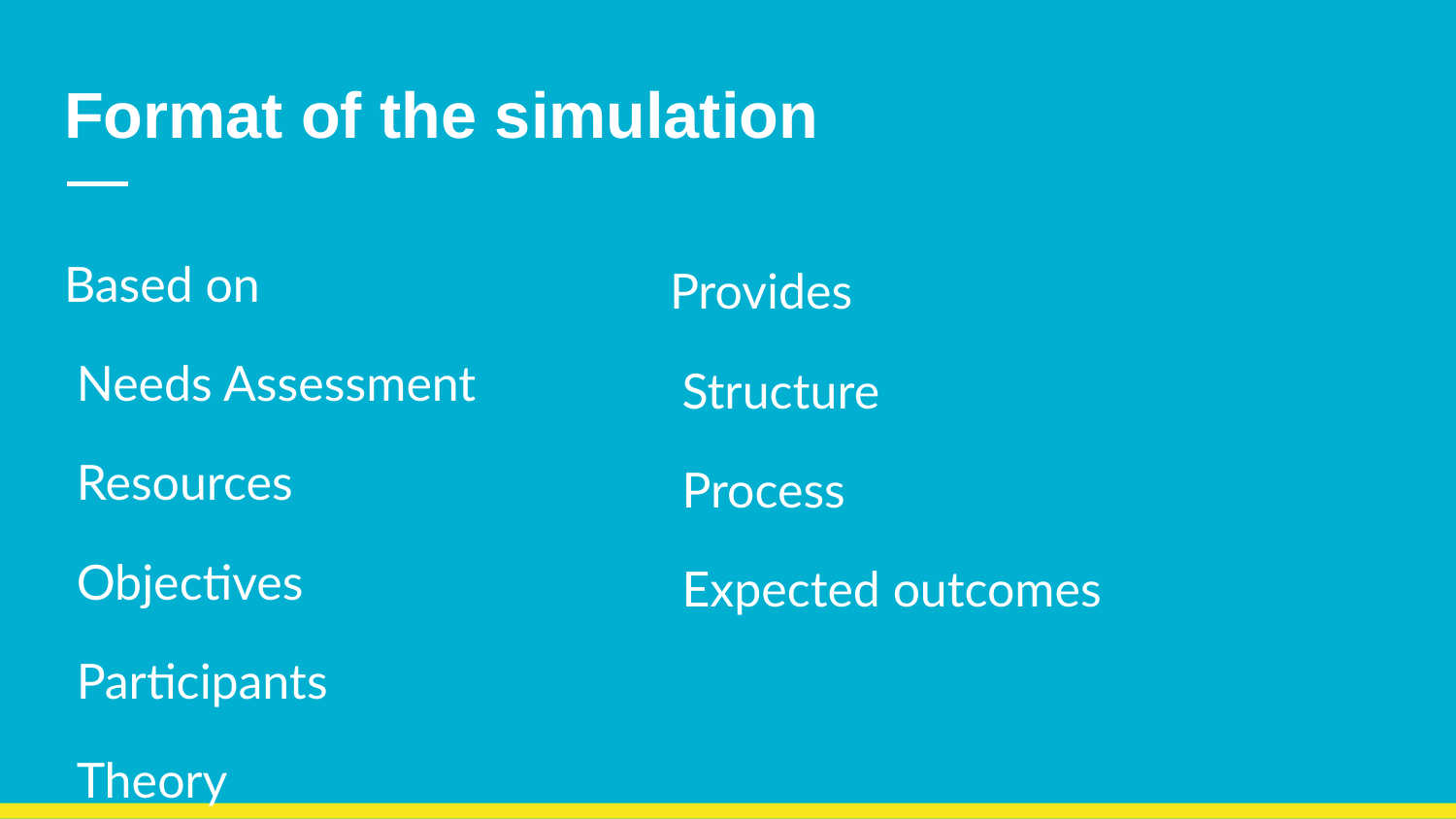

# Format of the simulation
Based on
Needs Assessment
Resources
Objectives
Participants
Theory
Modality
Provides
Structure
Process
Expected outcomes